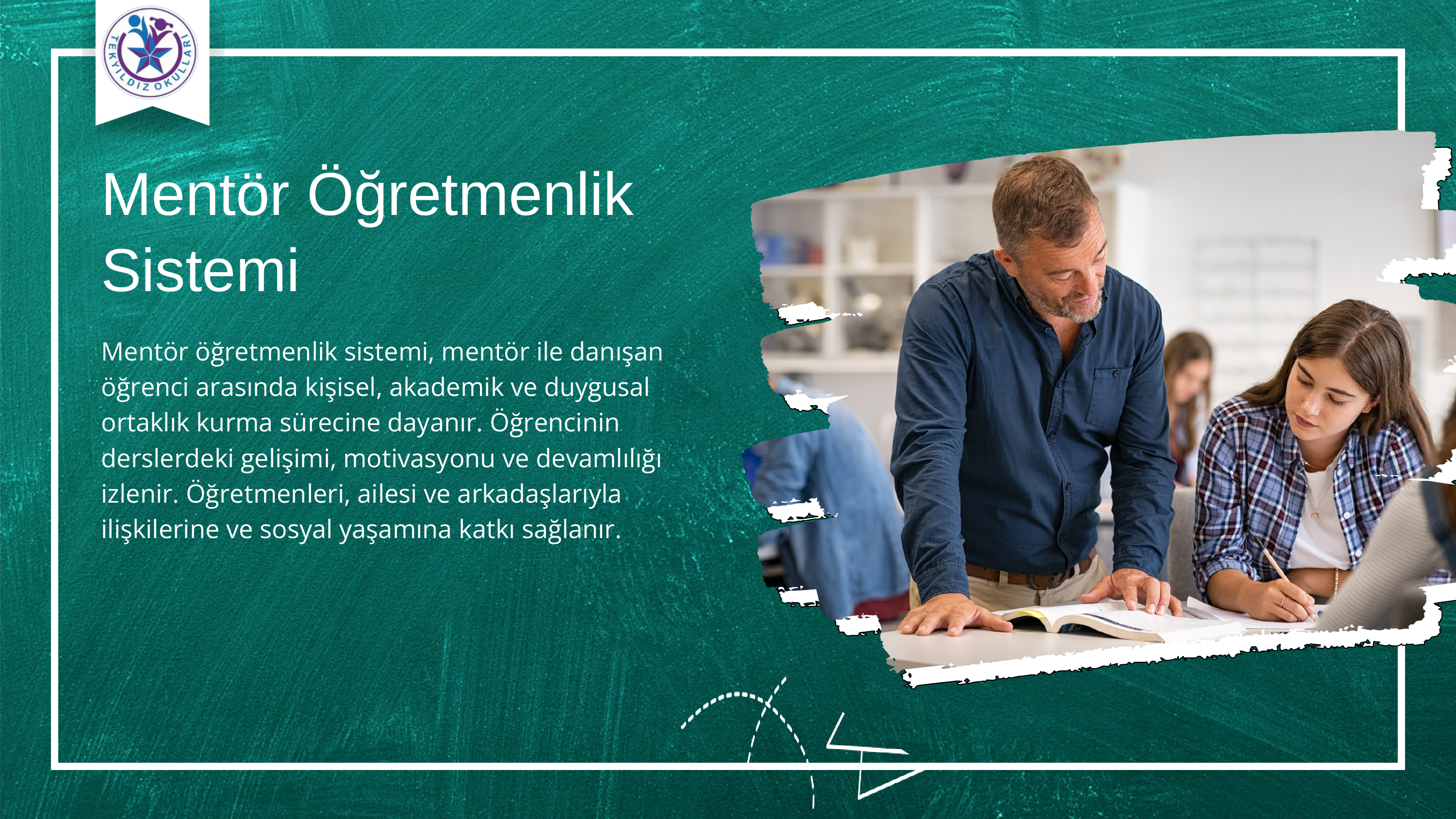

Mentör Öğretmenlik Sistemi
Mentör öğretmenlik sistemi, mentör ile danışan öğrenci arasında kişisel, akademik ve duygusal ortaklık kurma sürecine dayanır. Öğrencinin derslerdeki gelişimi, motivasyonu ve devamlılığı izlenir. Öğretmenleri, ailesi ve arkadaşlarıyla ilişkilerine ve sosyal yaşamına katkı sağlanır.